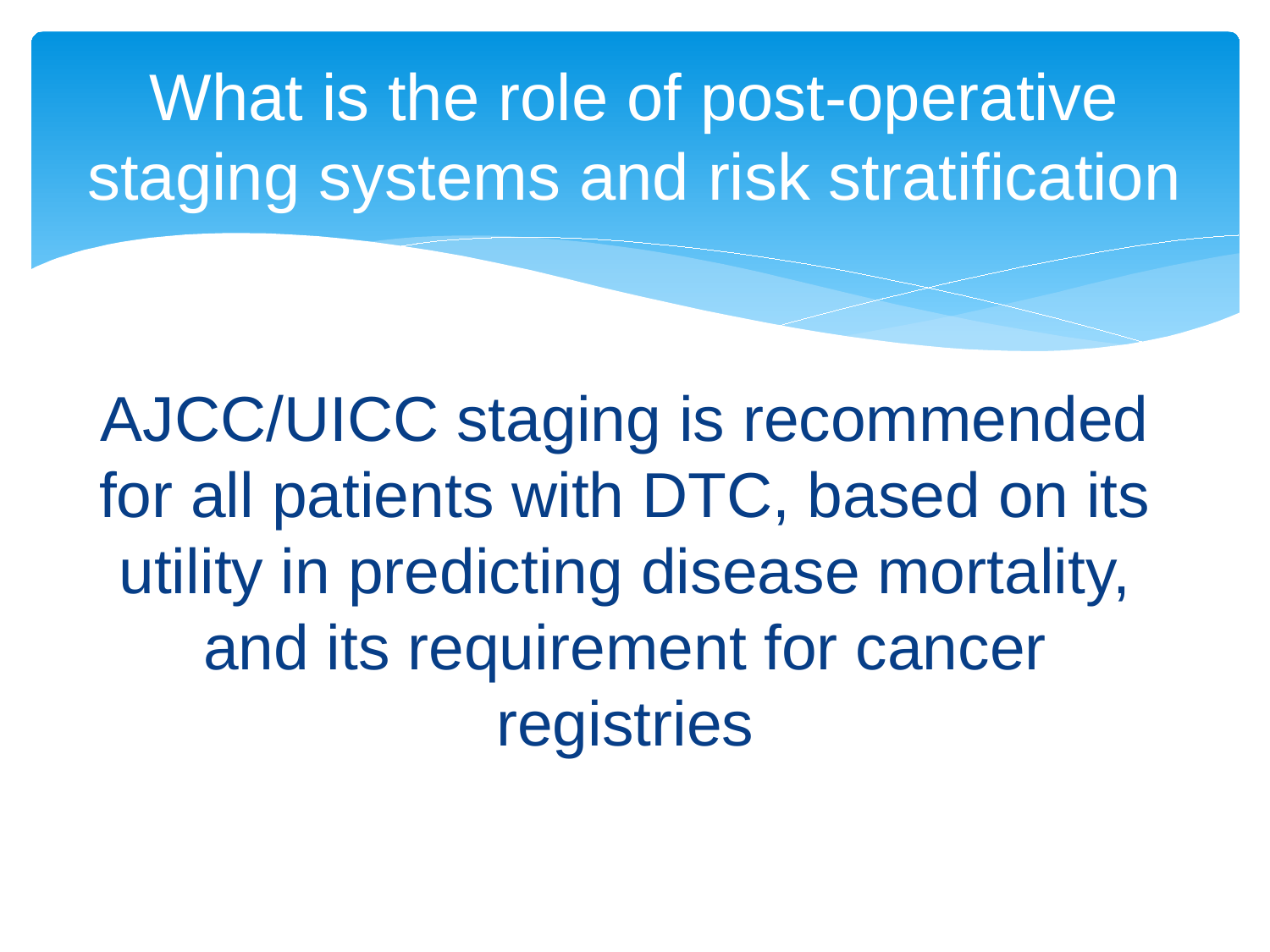

# What is the role of post-operative staging systems and risk stratification
AJCC/UICC staging is recommended for all patients with DTC, based on its utility in predicting disease mortality, and its requirement for cancer registries